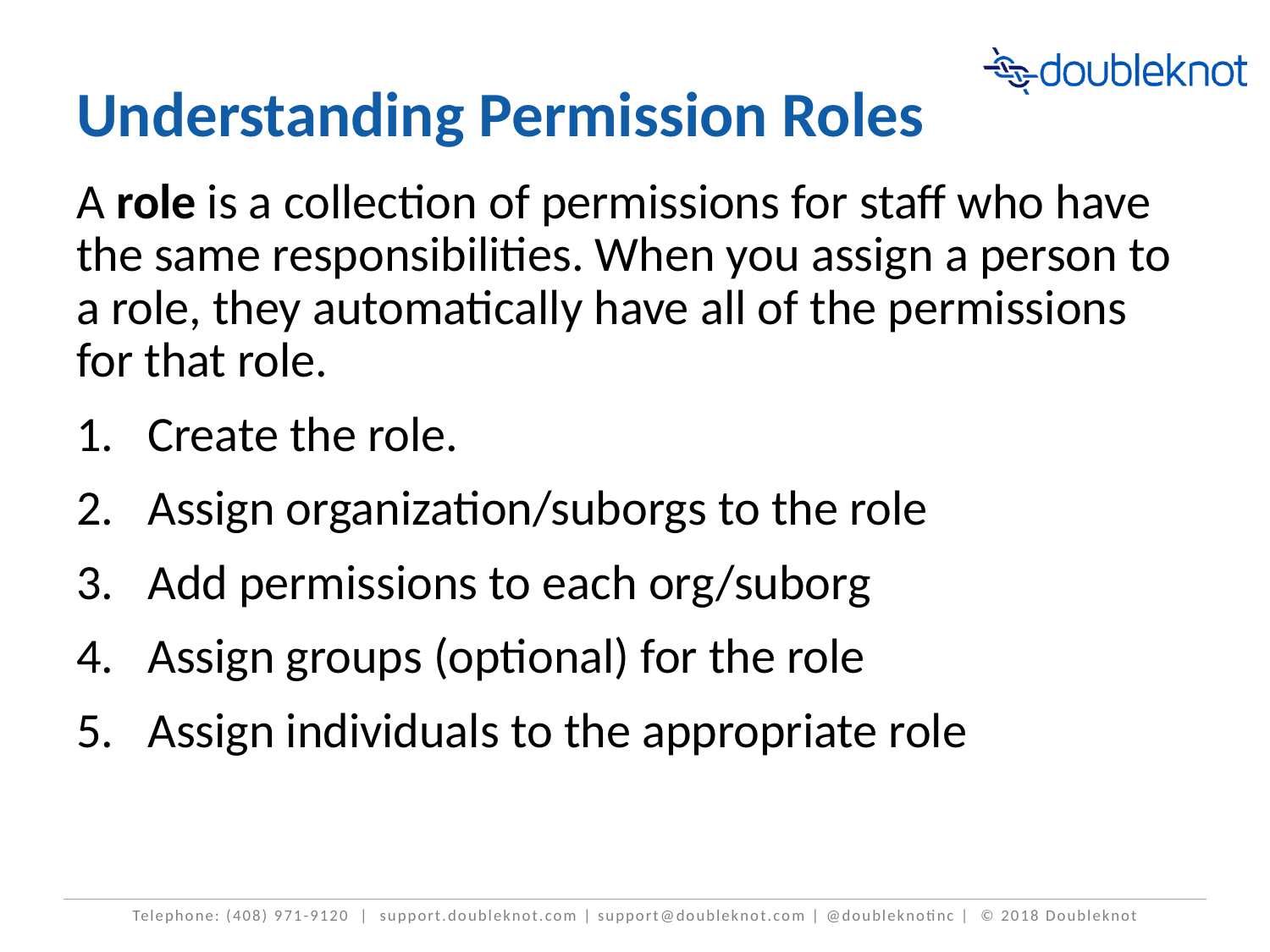

# Understanding Permission Roles
A role is a collection of permissions for staff who have the same responsibilities. When you assign a person to a role, they automatically have all of the permissions for that role.
Create the role.
Assign organization/suborgs to the role
Add permissions to each org/suborg
Assign groups (optional) for the role
Assign individuals to the appropriate role